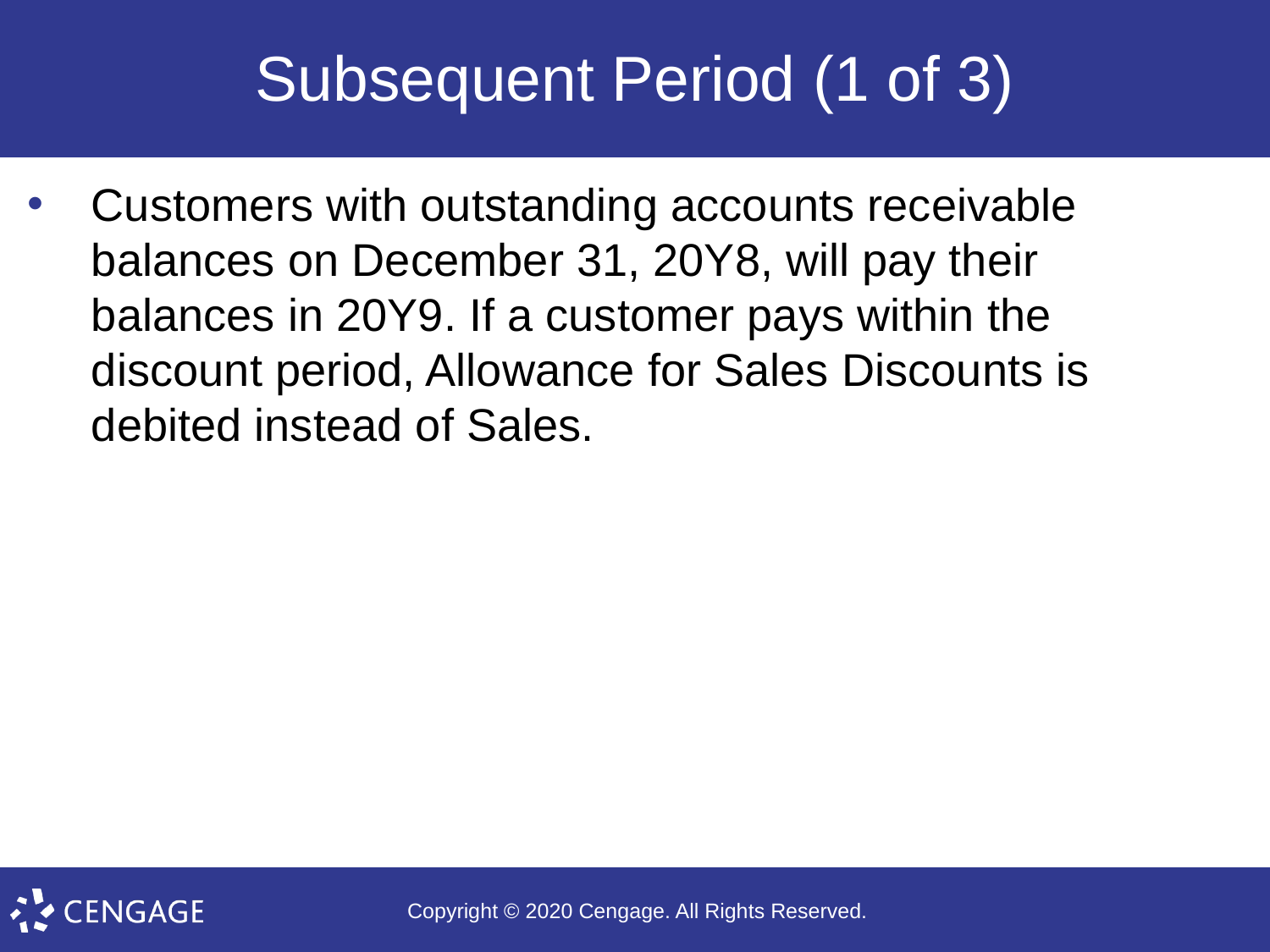

# Subsequent Period (1 of 3)
Customers with outstanding accounts receivable balances on December 31, 20Y8, will pay their balances in 20Y9. If a customer pays within the discount period, Allowance for Sales Discounts is debited instead of Sales.